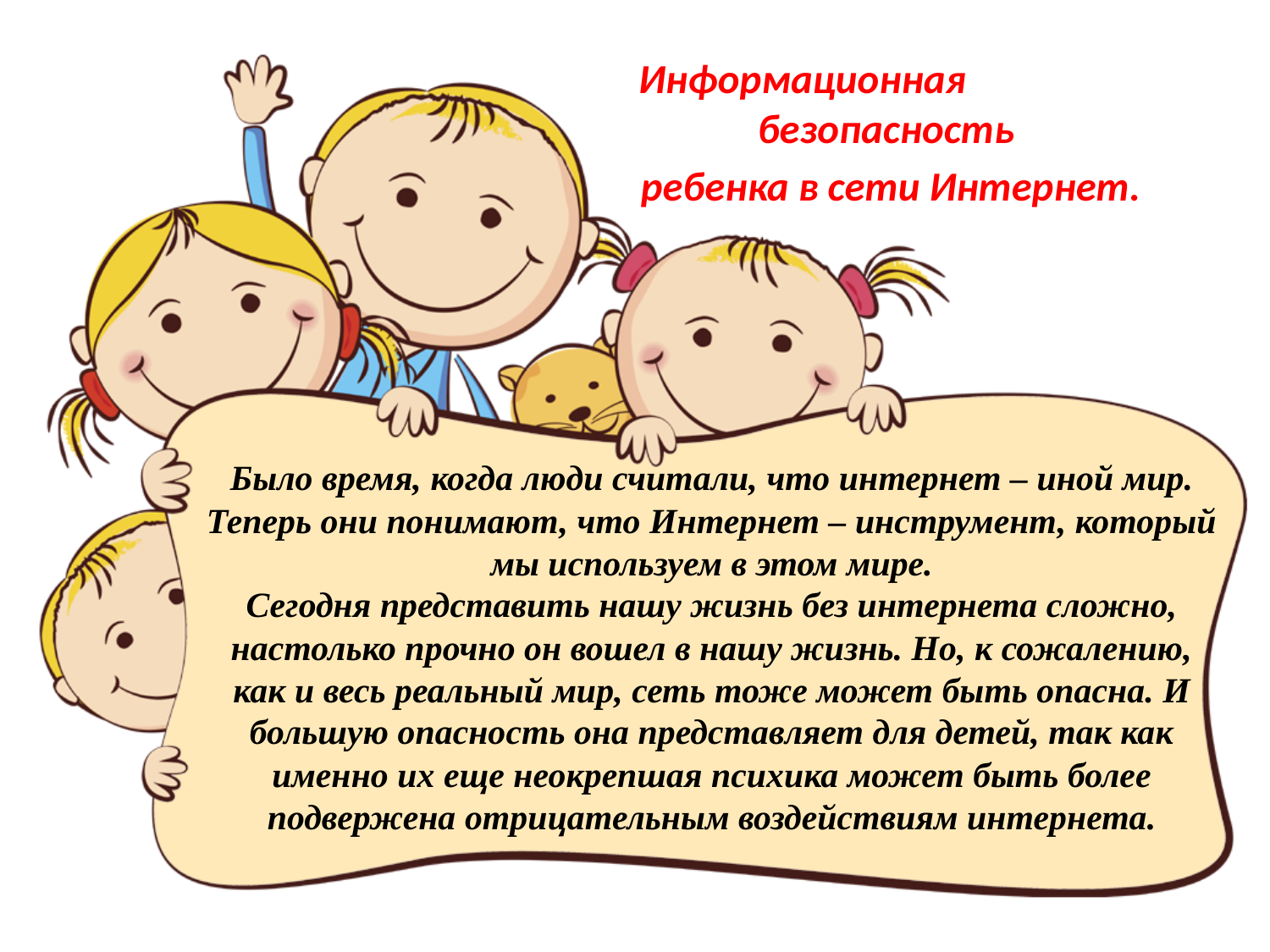

Информационная                    безопасность
ребенка в сети Интернет.
# Было время, когда люди считали, что интернет – иной мир. Теперь они понимают, что Интернет – инструмент, который мы используем в этом мире. Сегодня представить нашу жизнь без интернета сложно, настолько прочно он вошел в нашу жизнь. Но, к сожалению, как и весь реальный мир, сеть тоже может быть опасна. И большую опасность она представляет для детей, так как именно их еще неокрепшая психика может быть более подвержена отрицательным воздействиям интернета.